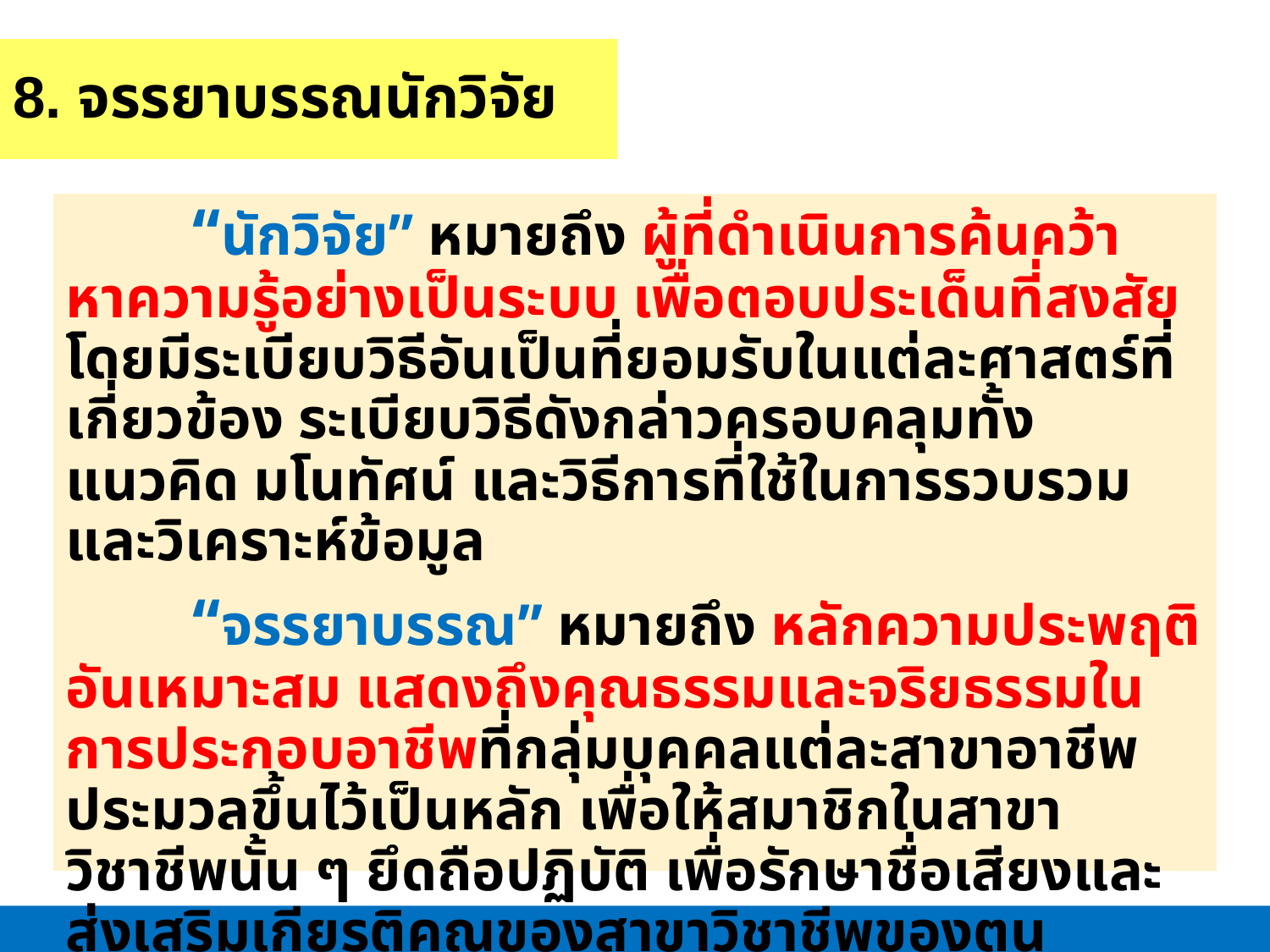

8. จรรยาบรรณนักวิจัย
    	“นักวิจัย” หมายถึง ผู้ที่ดำเนินการค้นคว้าหาความรู้อย่างเป็นระบบ เพื่อตอบประเด็นที่สงสัย โดยมีระเบียบวิธีอันเป็นที่ยอมรับในแต่ละศาสตร์ที่เกี่ยวข้อง ระเบียบวิธีดังกล่าวครอบคลุมทั้งแนวคิด มโนทัศน์ และวิธีการที่ใช้ในการรวบรวมและวิเคราะห์ข้อมูล
 	“จรรยาบรรณ” หมายถึง หลักความประพฤติอันเหมาะสม แสดงถึงคุณธรรมและจริยธรรมในการประกอบอาชีพที่กลุ่มบุคคลแต่ละสาขาอาชีพประมวลขึ้นไว้เป็นหลัก เพื่อให้สมาชิกในสาขาวิชาชีพนั้น ๆ ยึดถือปฏิบัติ เพื่อรักษาชื่อเสียงและส่งเสริมเกียรติคุณของสาขาวิชาชีพของตน
(ที่มา: สำนักงานคณะกรรมการวิจัยแห่งชาติ, 2541)